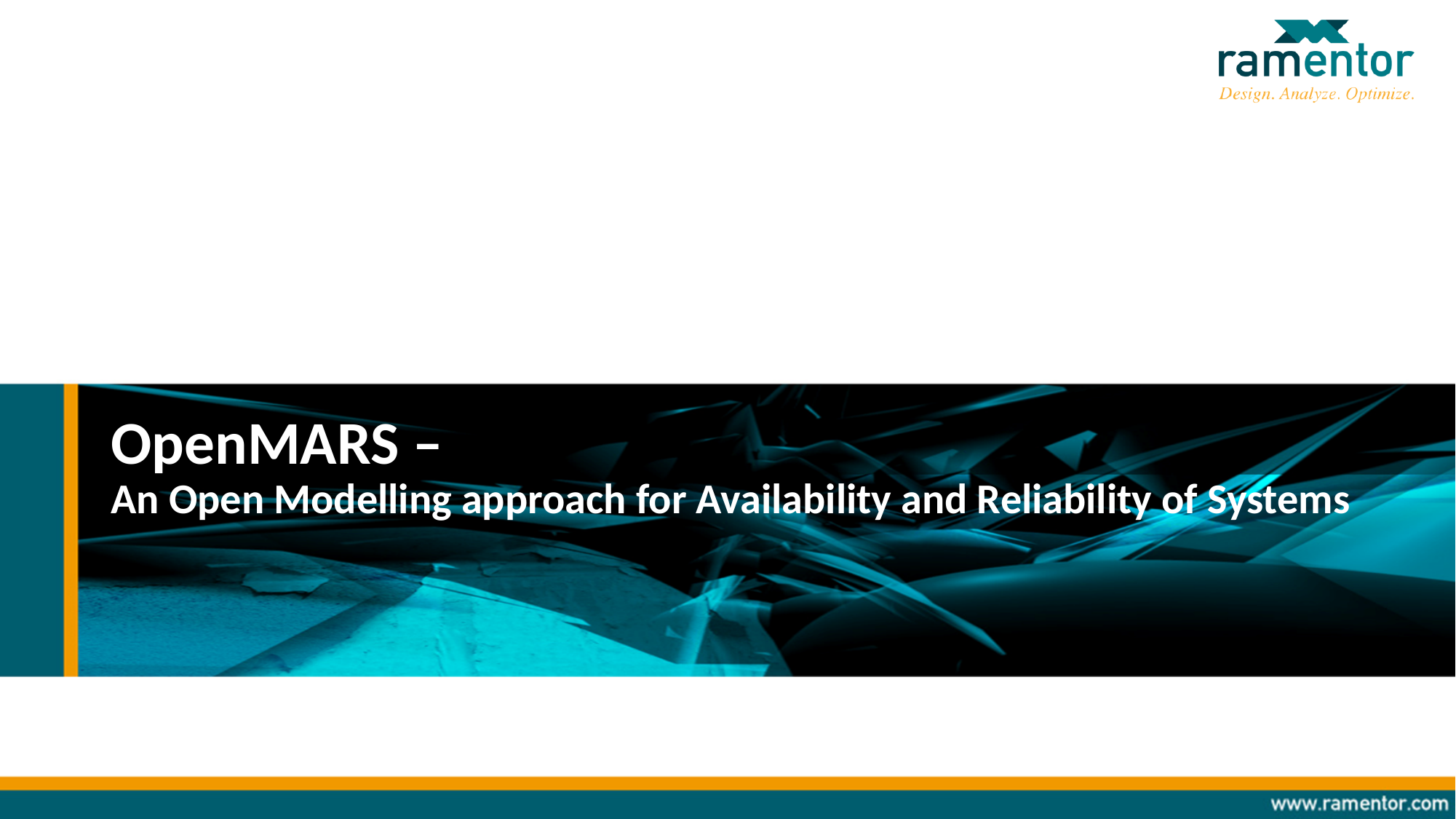

# OpenMARS – An Open Modelling approach for Availability and Reliability of Systems